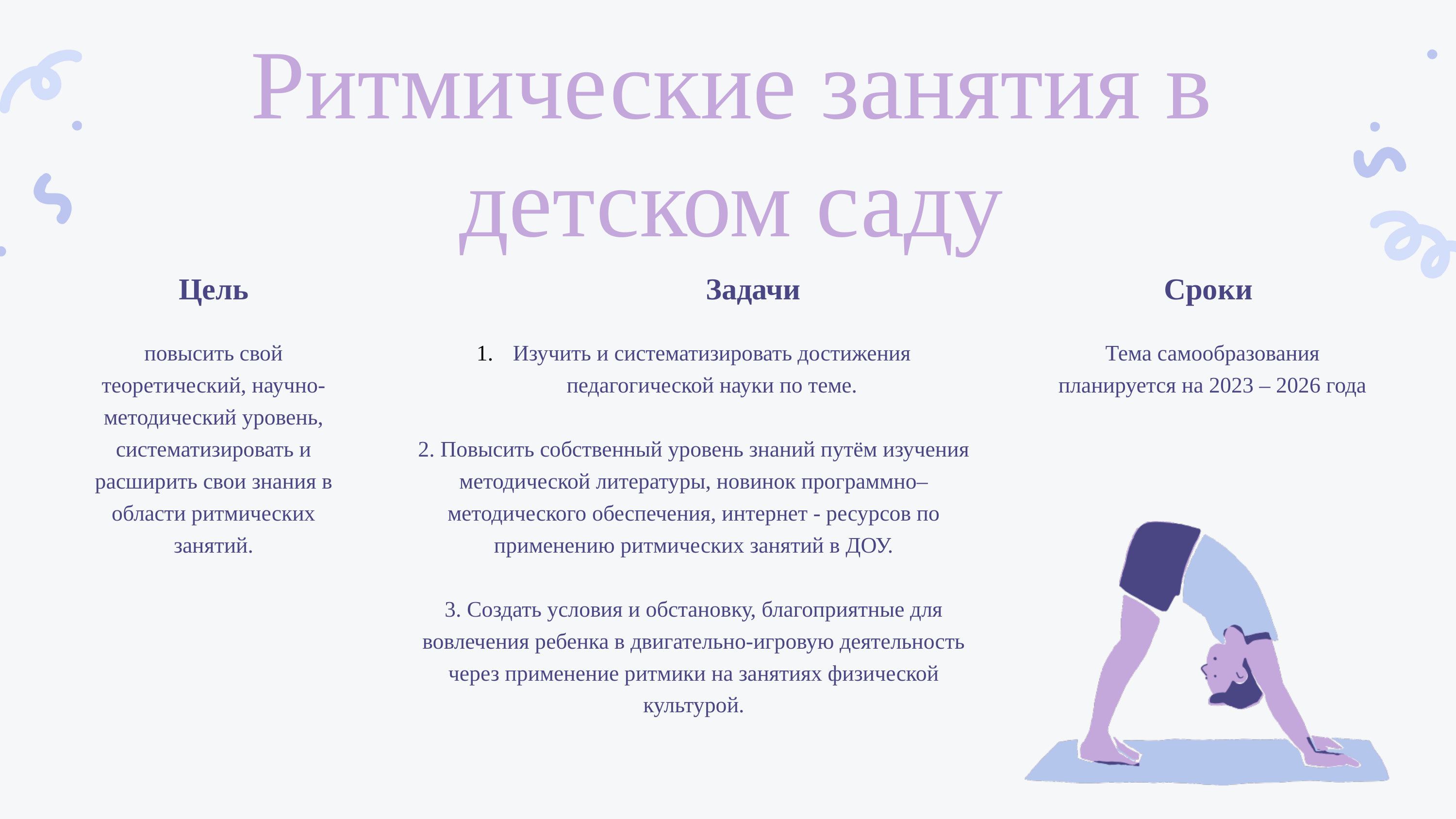

Ритмические занятия в детском саду
Цель
Задачи
Сроки
повысить свой теоретический, научно-методический уровень, систематизировать и расширить свои знания в области ритмических занятий.
Изучить и систематизировать достижения педагогической науки по теме.

2. Повысить собственный уровень знаний путём изучения методической литературы, новинок программно–методического обеспечения, интернет - ресурсов по применению ритмических занятий в ДОУ.

3. Создать условия и обстановку, благоприятные для вовлечения ребенка в двигательно-игровую деятельность через применение ритмики на занятиях физической культурой.
Тема самообразования планируется на 2023 – 2026 года